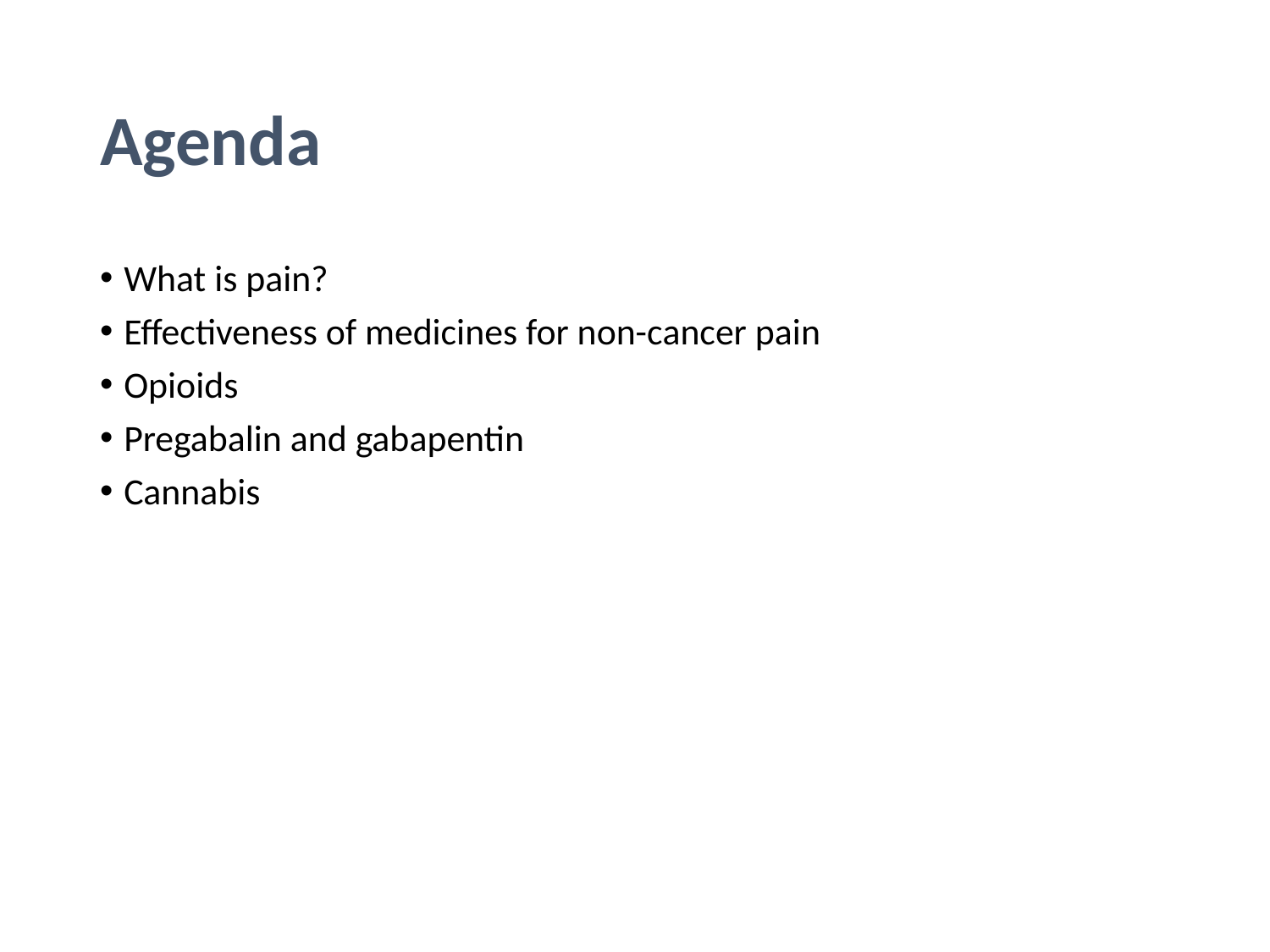

# Agenda
What is pain?
Effectiveness of medicines for non-cancer pain
Opioids
Pregabalin and gabapentin
Cannabis